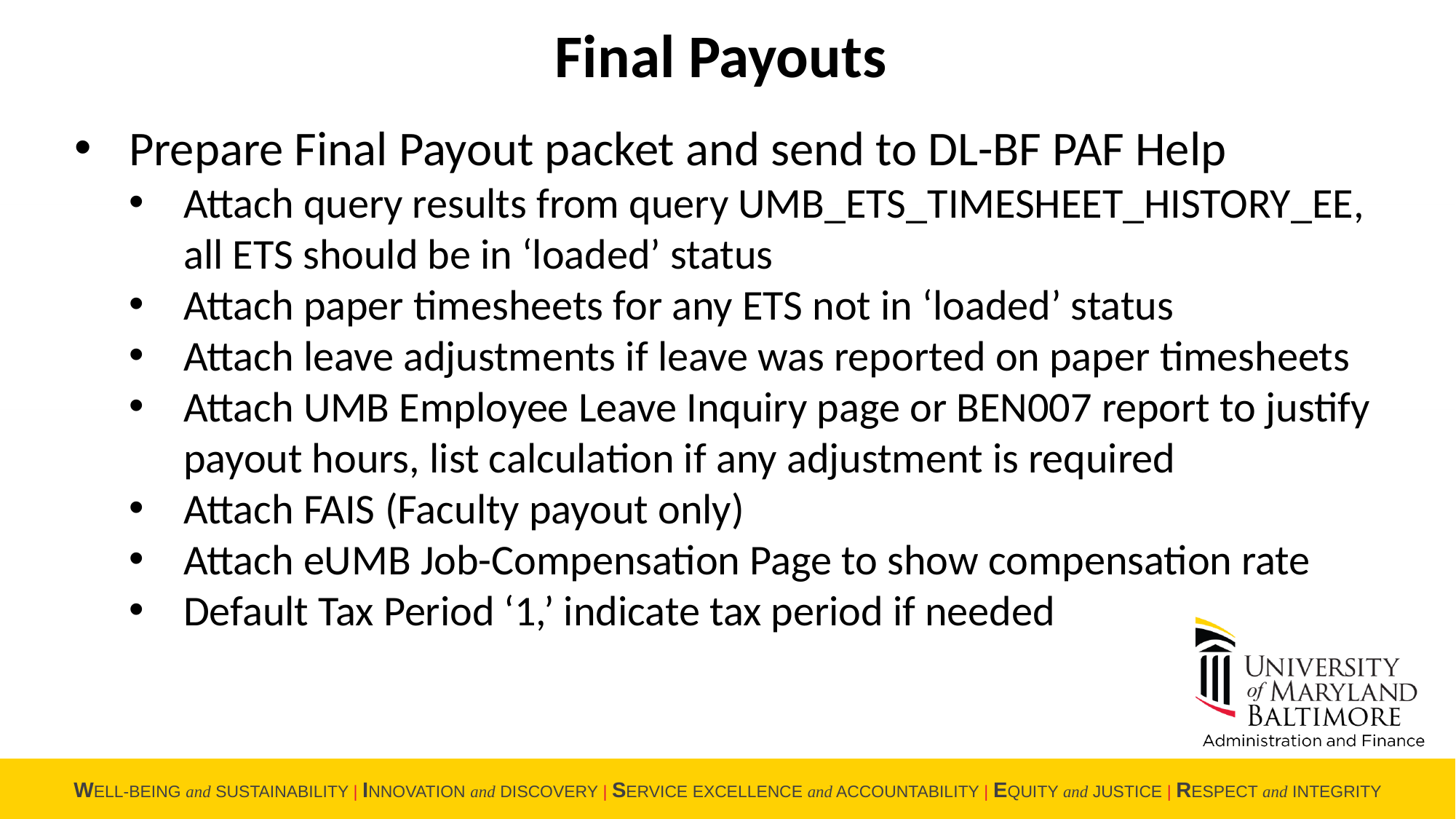

Final Payouts
Prepare Final Payout packet and send to DL-BF PAF Help
Attach query results from query UMB_ETS_TIMESHEET_HISTORY_EE, all ETS should be in ‘loaded’ status
Attach paper timesheets for any ETS not in ‘loaded’ status
Attach leave adjustments if leave was reported on paper timesheets
Attach UMB Employee Leave Inquiry page or BEN007 report to justify payout hours, list calculation if any adjustment is required
Attach FAIS (Faculty payout only)
Attach eUMB Job-Compensation Page to show compensation rate
Default Tax Period ‘1,’ indicate tax period if needed